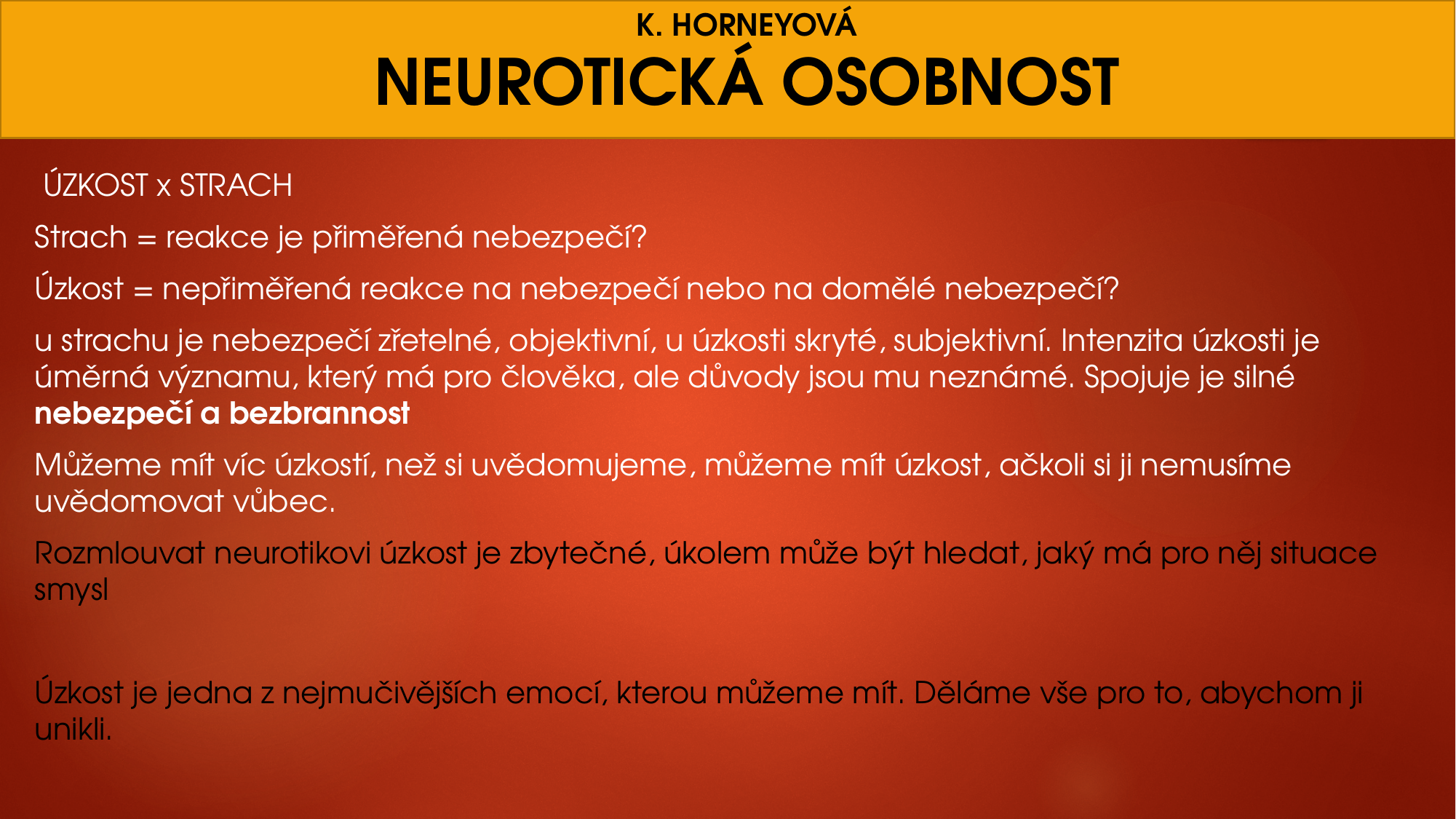

# K. HORNEYOVÁ NEUROTICKÁ OSOBNOST
 ÚZKOST x STRACH
Strach = reakce je přiměřená nebezpečí?
Úzkost = nepřiměřená reakce na nebezpečí nebo na domělé nebezpečí?
u strachu je nebezpečí zřetelné, objektivní, u úzkosti skryté, subjektivní. Intenzita úzkosti je úměrná významu, který má pro člověka, ale důvody jsou mu neznámé. Spojuje je silné nebezpečí a bezbrannost
Můžeme mít víc úzkostí, než si uvědomujeme, můžeme mít úzkost, ačkoli si ji nemusíme uvědomovat vůbec.
Rozmlouvat neurotikovi úzkost je zbytečné, úkolem může být hledat, jaký má pro něj situace smysl

Úzkost je jedna z nejmučivějších emocí, kterou můžeme mít. Děláme vše pro to, abychom ji unikli.